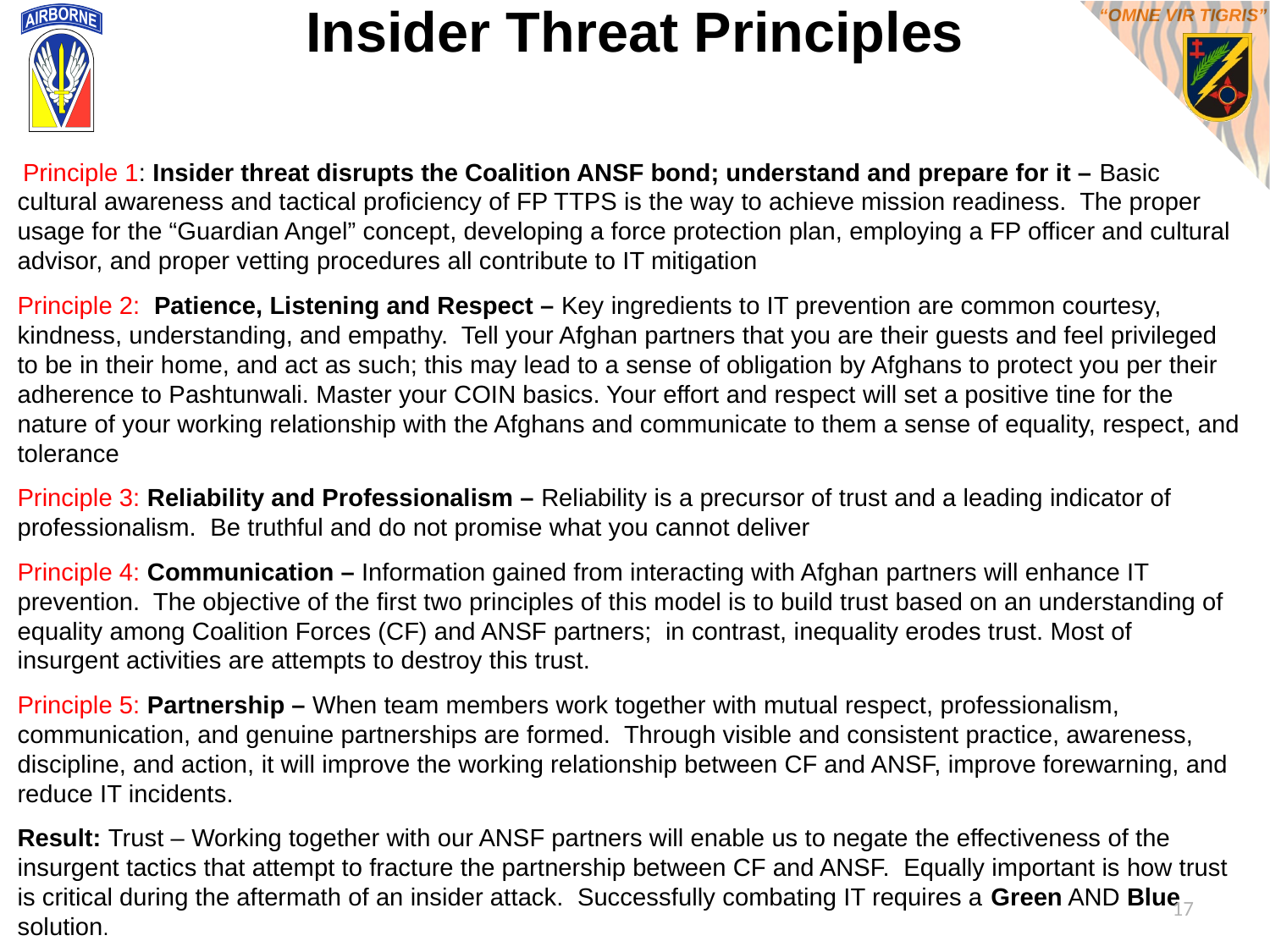

# Insider Threat Principles
 Principle 1: Insider threat disrupts the Coalition ANSF bond; understand and prepare for it – Basic cultural awareness and tactical proficiency of FP TTPS is the way to achieve mission readiness.  The proper usage for the “Guardian Angel” concept, developing a force protection plan, employing a FP officer and cultural advisor, and proper vetting procedures all contribute to IT mitigation

Principle 2:  Patience, Listening and Respect – Key ingredients to IT prevention are common courtesy, kindness, understanding, and empathy.  Tell your Afghan partners that you are their guests and feel privileged to be in their home, and act as such; this may lead to a sense of obligation by Afghans to protect you per their adherence to Pashtunwali. Master your COIN basics. Your effort and respect will set a positive tine for the nature of your working relationship with the Afghans and communicate to them a sense of equality, respect, and tolerance

Principle 3: Reliability and Professionalism – Reliability is a precursor of trust and a leading indicator of professionalism.  Be truthful and do not promise what you cannot deliver

Principle 4: Communication – Information gained from interacting with Afghan partners will enhance IT prevention.  The objective of the first two principles of this model is to build trust based on an understanding of equality among Coalition Forces (CF) and ANSF partners;  in contrast, inequality erodes trust. Most of insurgent activities are attempts to destroy this trust.

Principle 5: Partnership – When team members work together with mutual respect, professionalism, communication, and genuine partnerships are formed.  Through visible and consistent practice, awareness, discipline, and action, it will improve the working relationship between CF and ANSF, improve forewarning, and reduce IT incidents.

Result: Trust – Working together with our ANSF partners will enable us to negate the effectiveness of the insurgent tactics that attempt to fracture the partnership between CF and ANSF.  Equally important is how trust is critical during the aftermath of an insider attack.  Successfully combating IT requires a Green AND Blue solution.

17